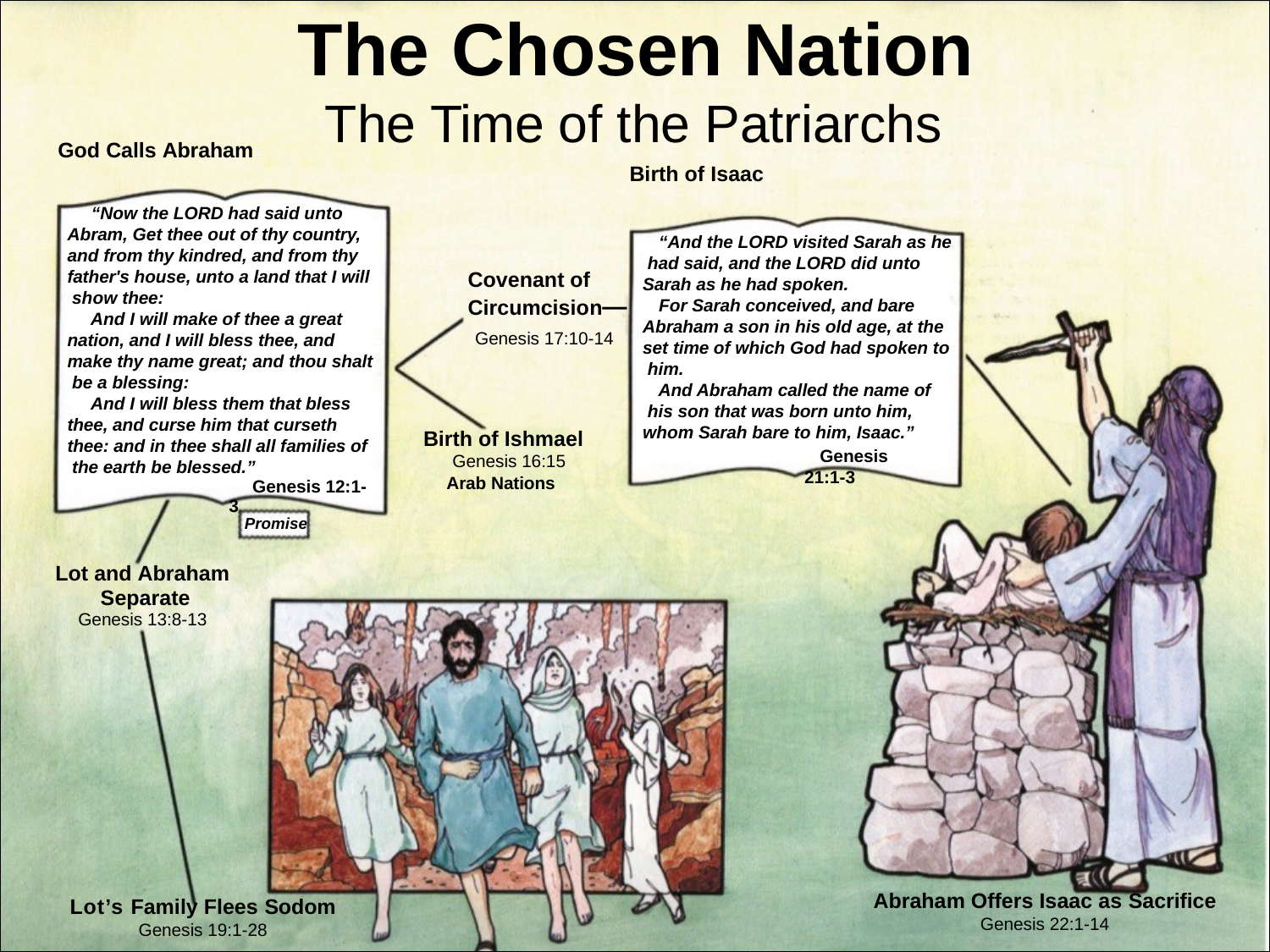

# The	Chosen Nation
The Time of the Patriarchs
God Calls Abraham
Birth of Isaac
“Now the LORD had said unto  Abram, Get thee out of thy country,  and from thy kindred, and from thy  father's house, unto a land that I will  show thee:
And I will make of thee a great  nation, and I will bless thee, and  make thy name great; and thou shalt  be a blessing:
And I will bless them that bless  thee, and curse him that curseth  thee: and in thee shall all families of  the earth be blessed.”
Genesis 12:1-3
“And the LORD visited Sarah as he  had said, and the LORD did unto  Sarah as he had spoken.
For Sarah conceived, and bare  Abraham a son in his old age, at the  set time of which God had spoken to  him.
And Abraham called the name of  his son that was born unto him,  whom Sarah bare to him, Isaac.”
Genesis 21:1-3
Covenant of  Circumcision—  Genesis 17:10-14
Birth of Ishmael  Genesis 16:15  Arab Nations
Promise

Lot and Abraham  Separate
Genesis 13:8-13
Abraham Offers Isaac as Sacrifice
Genesis 22:1-14
Lot’s Family Flees Sodom
Genesis 19:1-28